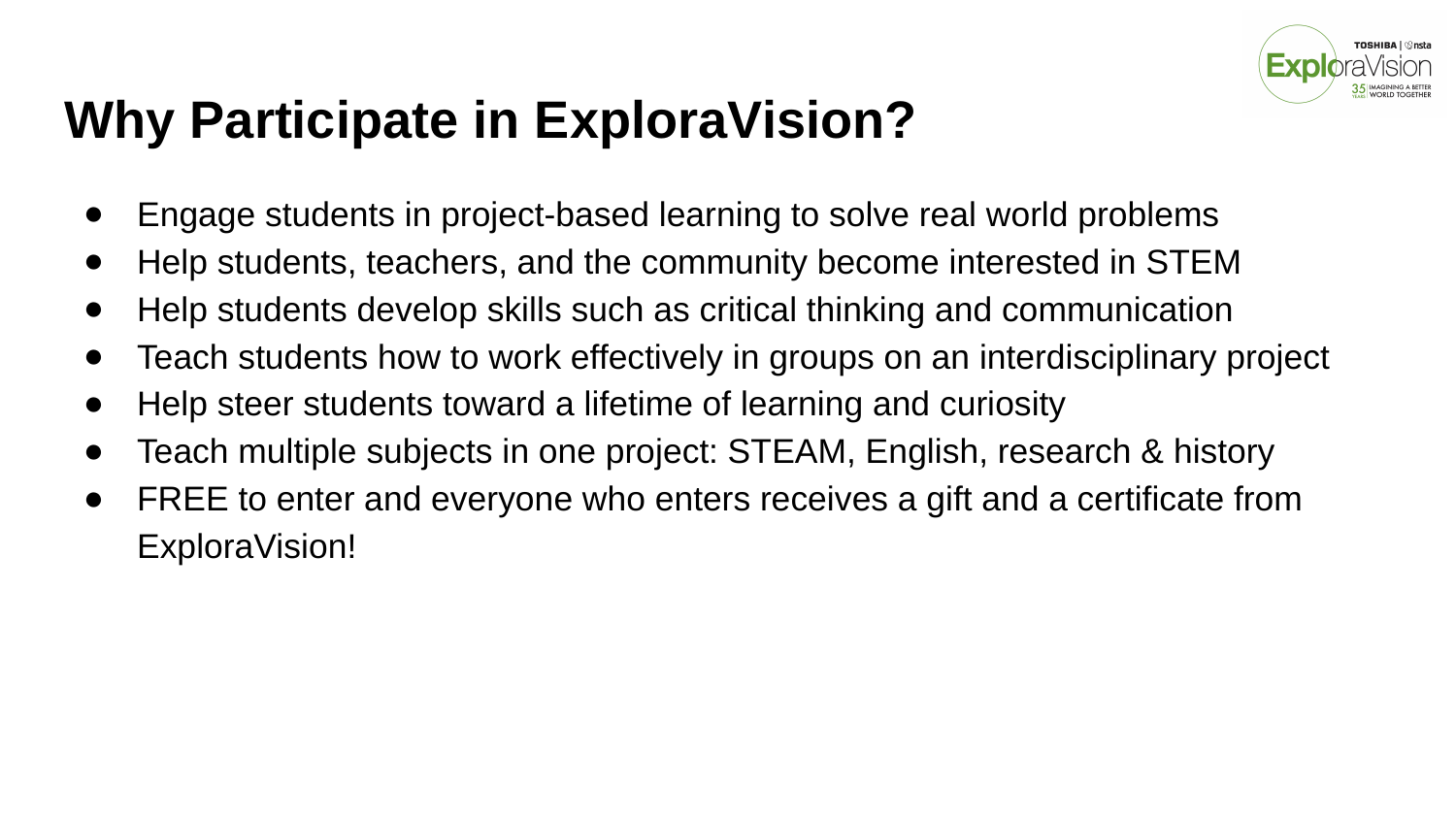

# Why Participate in ExploraVision?
Engage students in project-based learning to solve real world problems
Help students, teachers, and the community become interested in STEM
Help students develop skills such as critical thinking and communication
Teach students how to work effectively in groups on an interdisciplinary project
Help steer students toward a lifetime of learning and curiosity
Teach multiple subjects in one project: STEAM, English, research & history
FREE to enter and everyone who enters receives a gift and a certificate from ExploraVision!